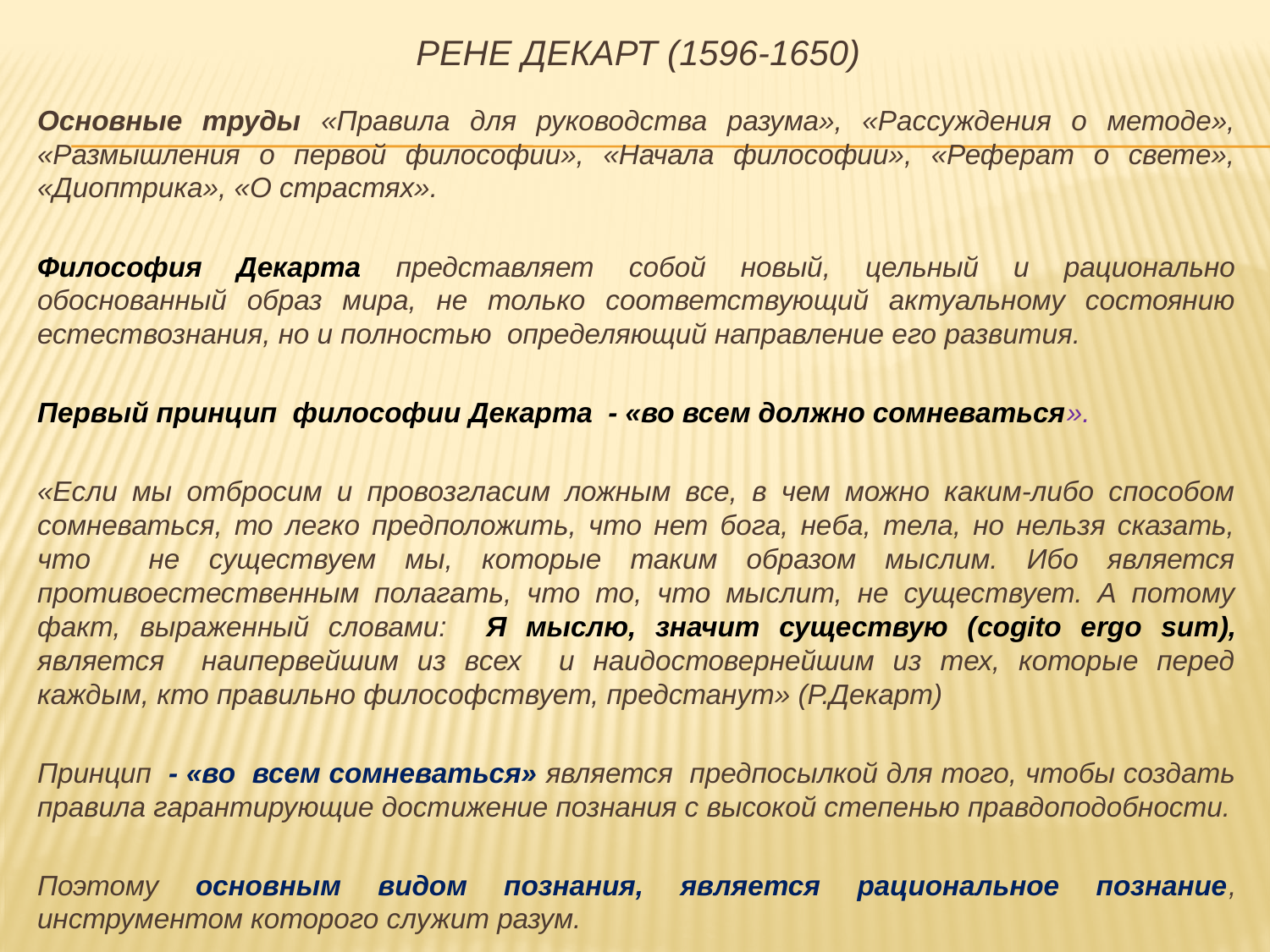

# Рене декарт (1596-1650)
Основные труды «Правила для руководства разума», «Рассуждения о методе», «Размышления о первой философии», «Начала философии», «Реферат о свете», «Диоптрика», «О страстях».

Философия Декарта представляет собой новый, цельный и рационально обоснованный образ мира, не только соответствующий актуальному состоянию естествознания, но и полностью  определяющий направление его развития.

Первый принцип  философии Декарта  - «во всем должно сомневаться».

«Если мы отбросим и провозгласим ложным все, в чем можно каким-либо способом сомневаться, то легко предположить, что нет бога, неба, тела, но нельзя сказать, что  не существуем мы, которые таким образом мыслим. Ибо является противоестественным полагать, что то, что мыслит, не существует. А потому факт, выраженный словами:  Я мыслю, значит существую (cogito ergo sum), является  наипервейшим из всех  и наидостовернейшим из тех, которые перед каждым, кто правильно философствует, предстанут» (Р.Декарт)

Принцип  - «во  всем сомневаться» является  предпосылкой для того, чтобы создать правила гарантирующие достижение познания с высокой степенью правдоподобности.

Поэтому основным видом познания, является рациональное познание, инструментом которого служит разум.